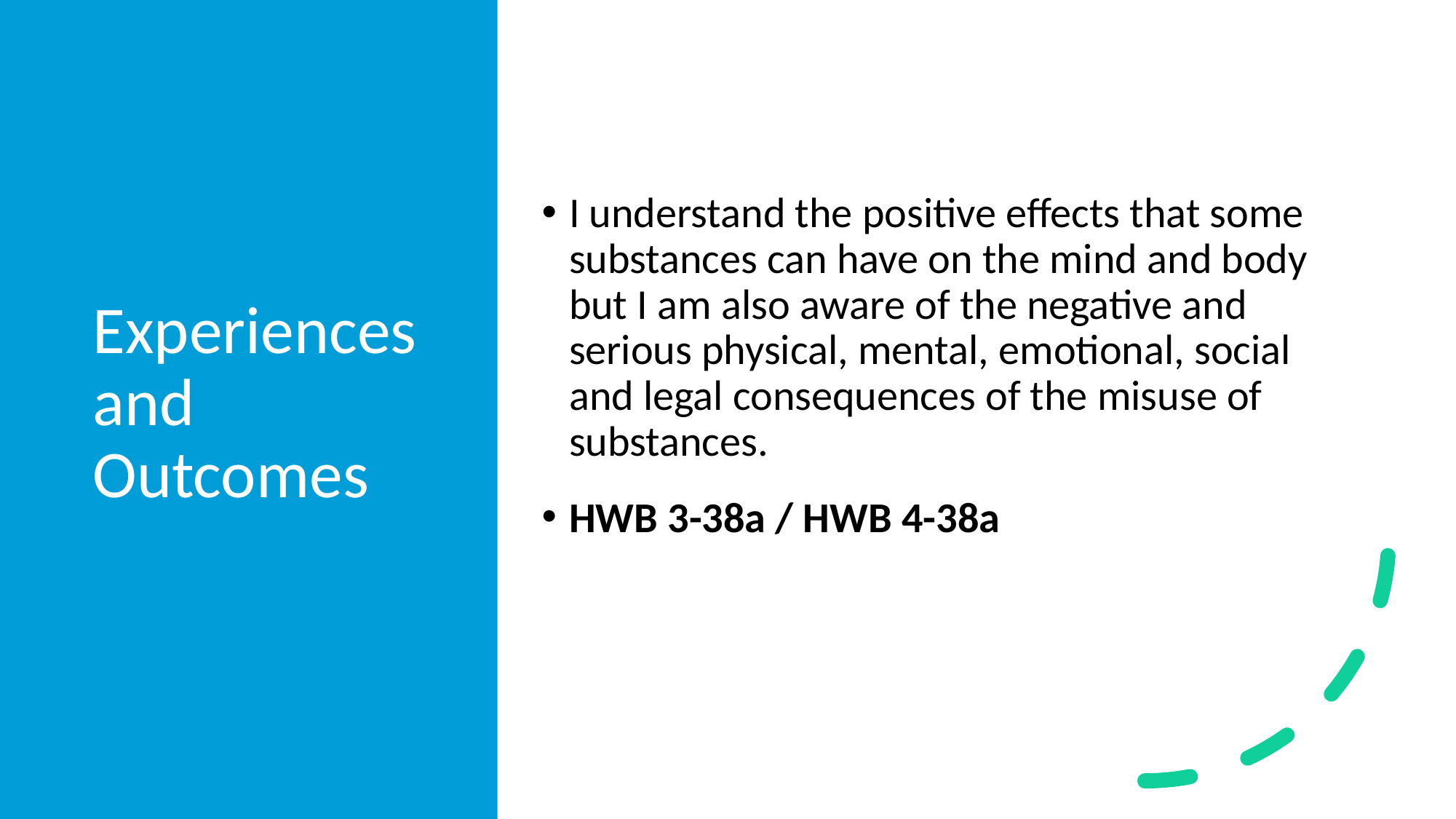

# Experiences and Outcomes
I understand the positive effects that some substances can have on the mind and body but I am also aware of the negative and serious physical, mental, emotional, social and legal consequences of the misuse of substances.
HWB 3-38a / HWB 4-38a